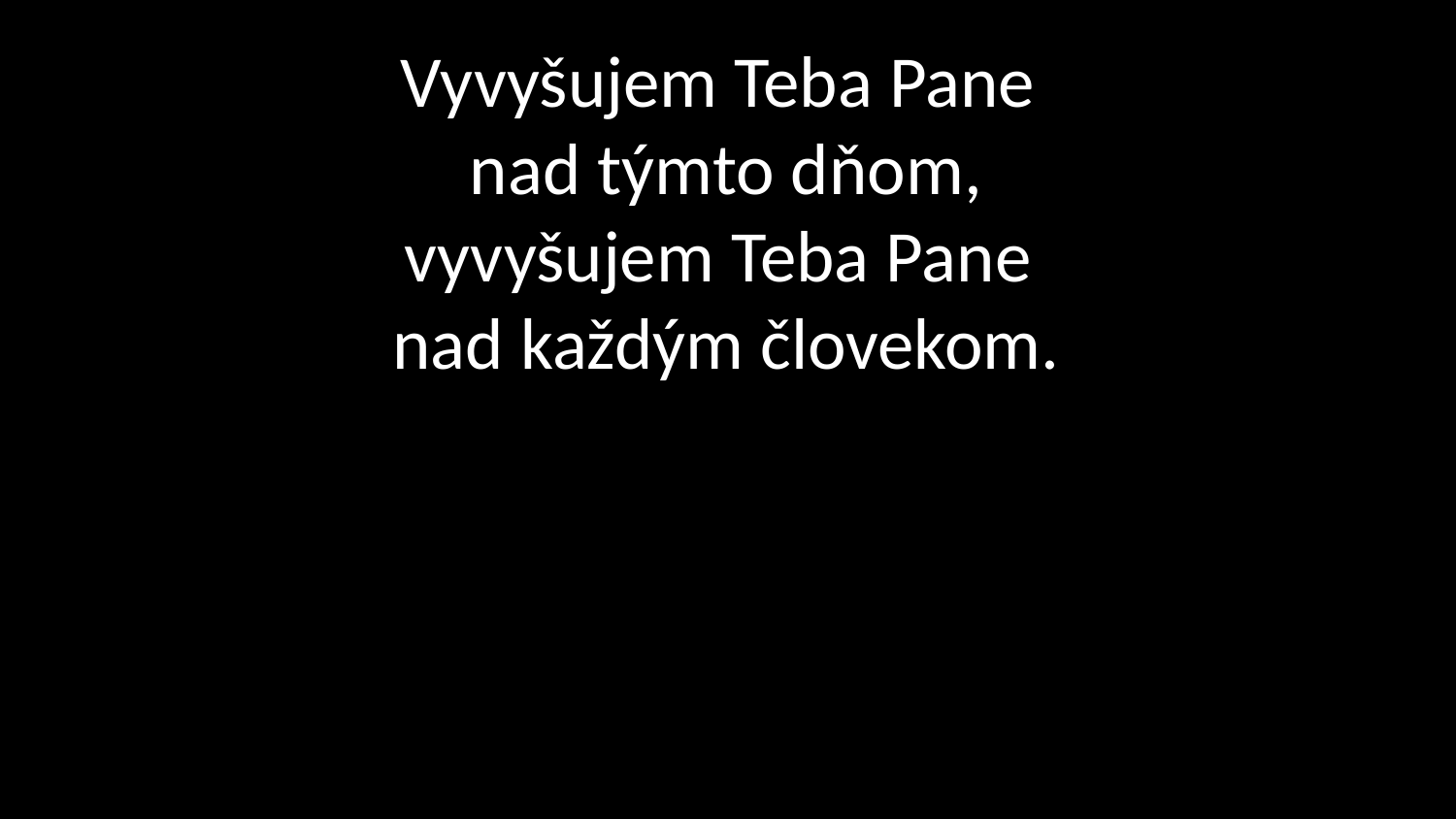

# Vyvyšujem Teba Pane nad týmto dňom, vyvyšujem Teba Pane nad každým človekom.